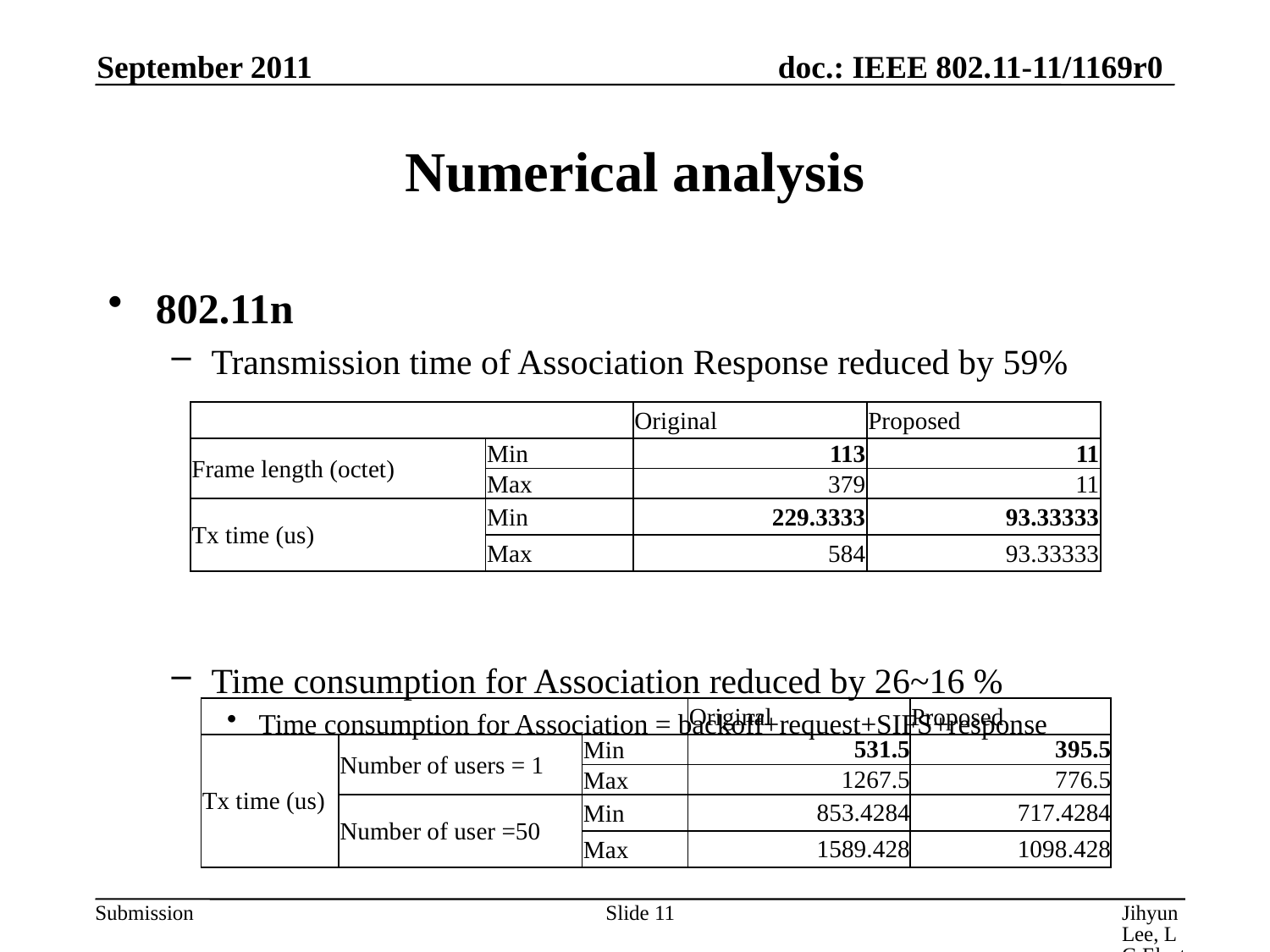

September 2011
# Numerical analysis
802.11n
Transmission time of Association Response reduced by 59%

Time consumption for Association reduced by 26~16 %
Time consumption for Association = backoff+request+SIFS+response
|  |  | Original | Proposed |
| --- | --- | --- | --- |
| Frame length (octet) | Min | 113 | 11 |
|  | Max | 379 | 11 |
| Tx time (us) | Min | 229.3333 | 93.33333 |
|  | Max | 584 | 93.33333 |
|  |  |  | Original | Proposed |
| --- | --- | --- | --- | --- |
| Tx time (us) | Number of users = 1 | Min | 531.5 | 395.5 |
|  |  | Max | 1267.5 | 776.5 |
|  | Number of user =50 | Min | 853.4284 | 717.4284 |
|  |  | Max | 1589.428 | 1098.428 |
Slide 11
Jihyun Lee, LG Electronics